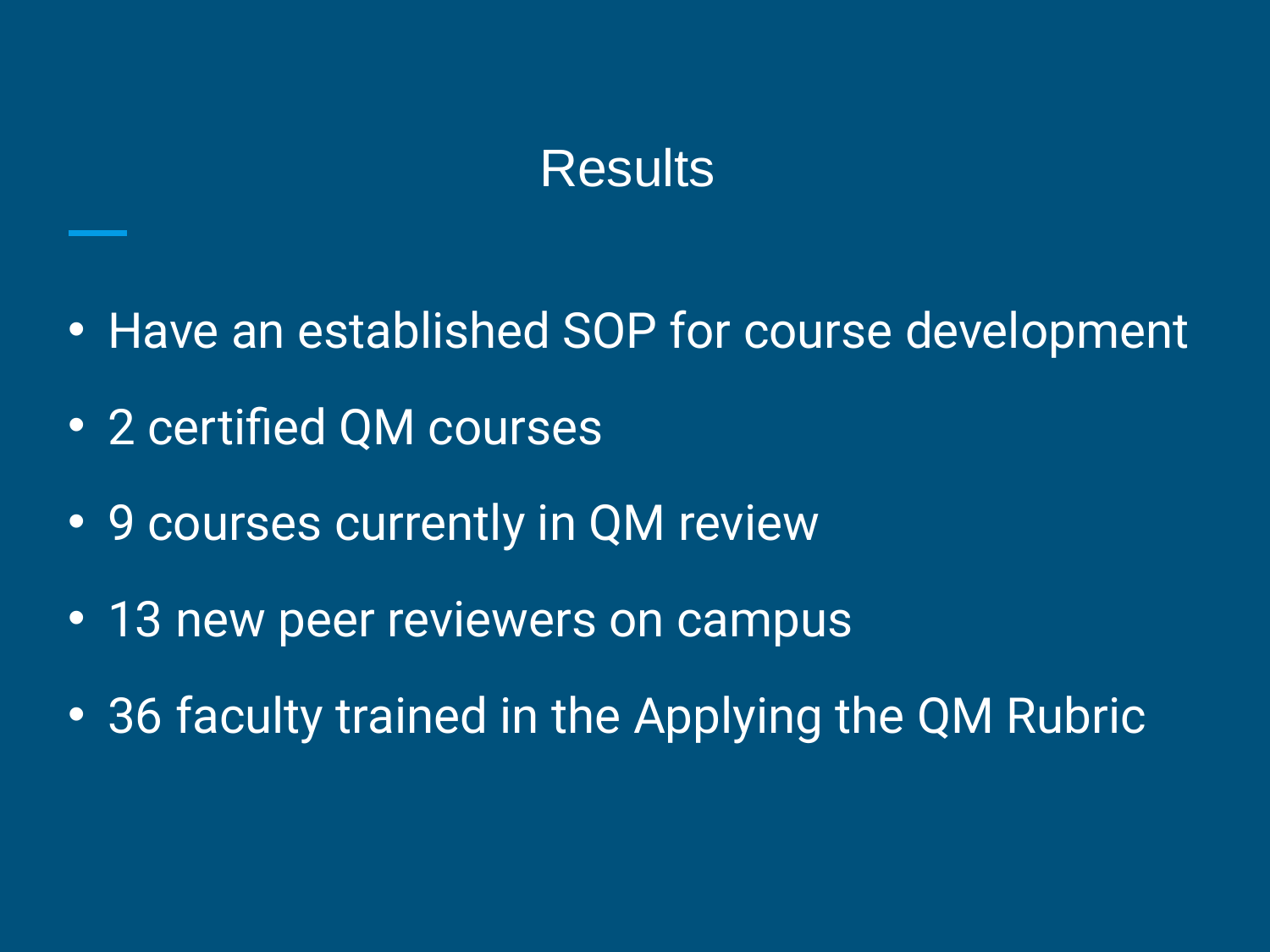

# Results
Have an established SOP for course development
2 certified QM courses
9 courses currently in QM review
13 new peer reviewers on campus
36 faculty trained in the Applying the QM Rubric